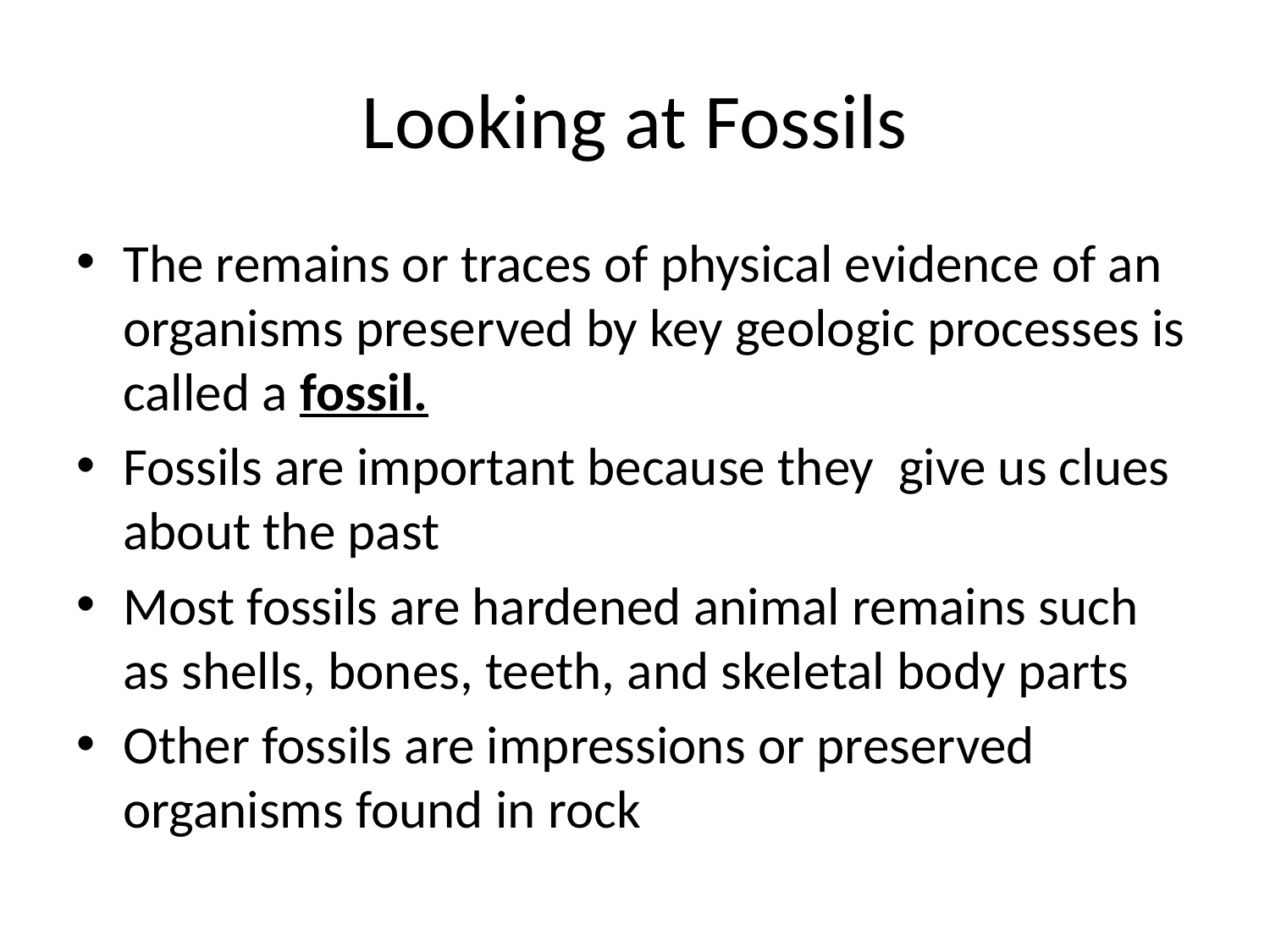

# Looking at Fossils
The remains or traces of physical evidence of an organisms preserved by key geologic processes is called a fossil.
Fossils are important because they  give us clues about the past
Most fossils are hardened animal remains such as shells, bones, teeth, and skeletal body parts
Other fossils are impressions or preserved organisms found in rock